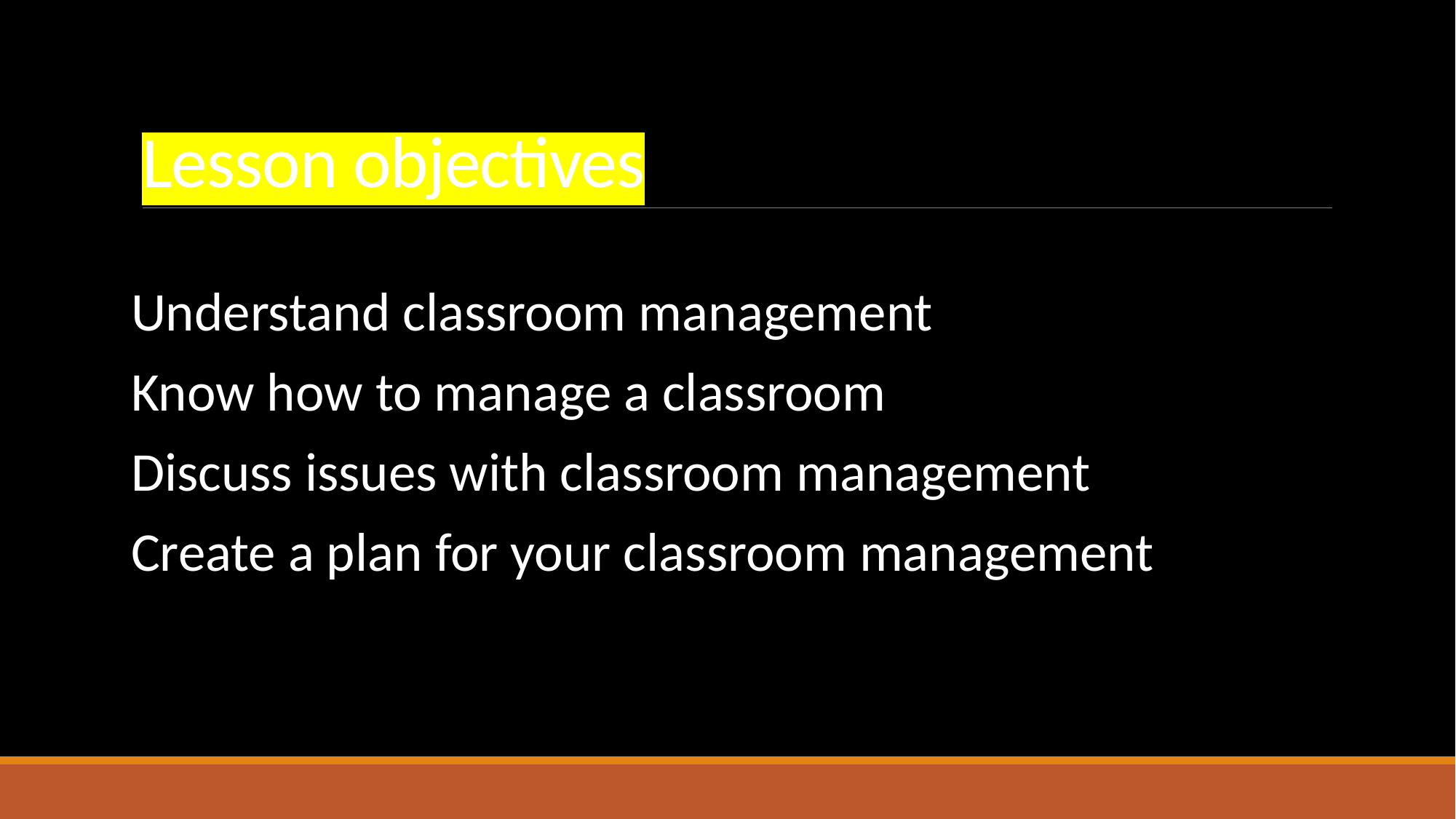

# Lesson objectives

Understand classroom management
Know how to manage a classroom
Discuss issues with classroom management
Create a plan for your classroom management